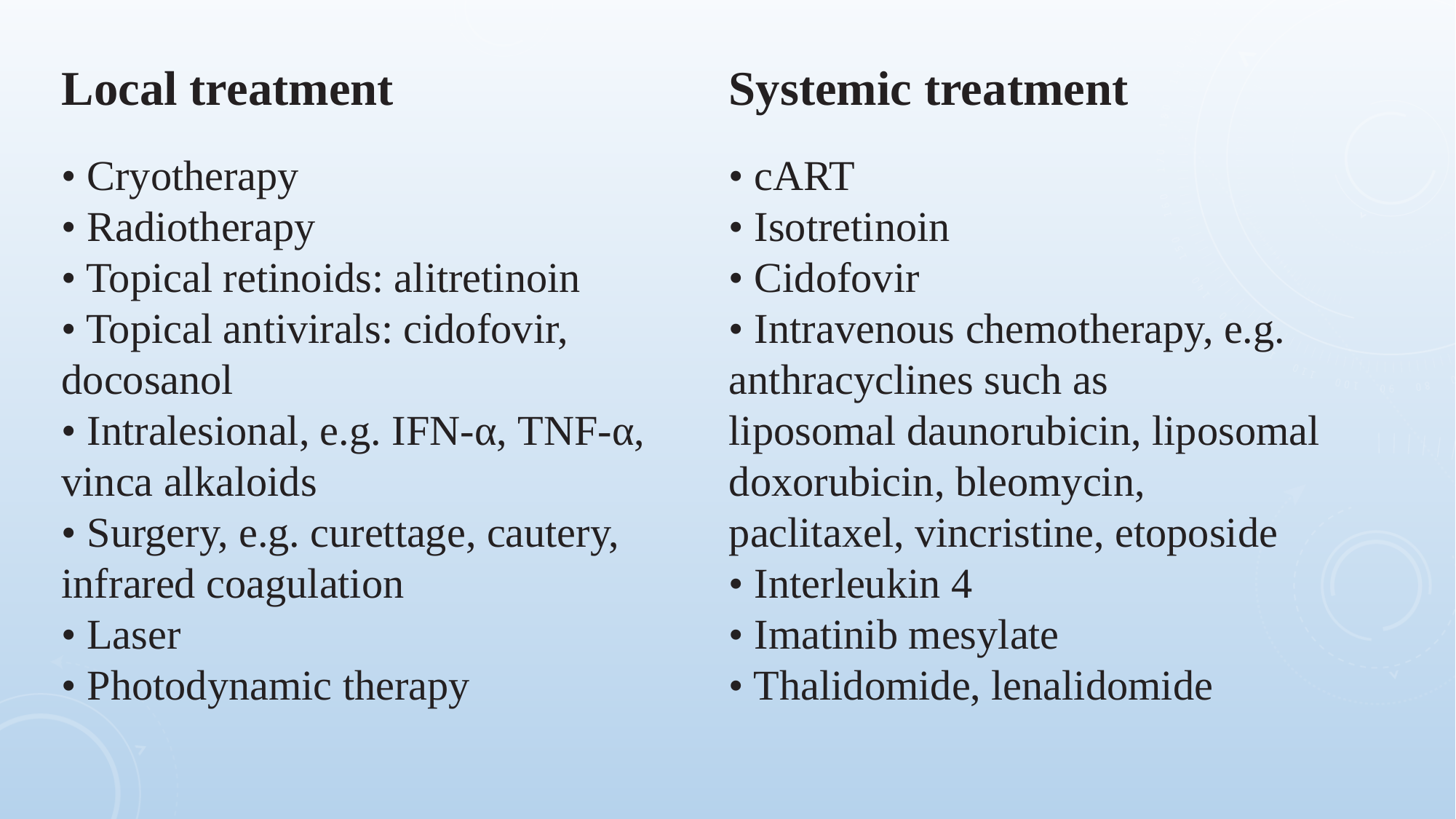

Local treatment
• Cryotherapy
• Radiotherapy
• Topical retinoids: alitretinoin
• Topical antivirals: cidofovir, docosanol
• Intralesional, e.g. IFN‐α, TNF‐α, vinca alkaloids
• Surgery, e.g. curettage, cautery, infrared coagulation
• Laser
• Photodynamic therapy
Systemic treatment
• cART
• Isotretinoin
• Cidofovir
• Intravenous chemotherapy, e.g. anthracyclines such as
liposomal daunorubicin, liposomal doxorubicin, bleomycin,
paclitaxel, vincristine, etoposide
• Interleukin 4
• Imatinib mesylate
• Thalidomide, lenalidomide